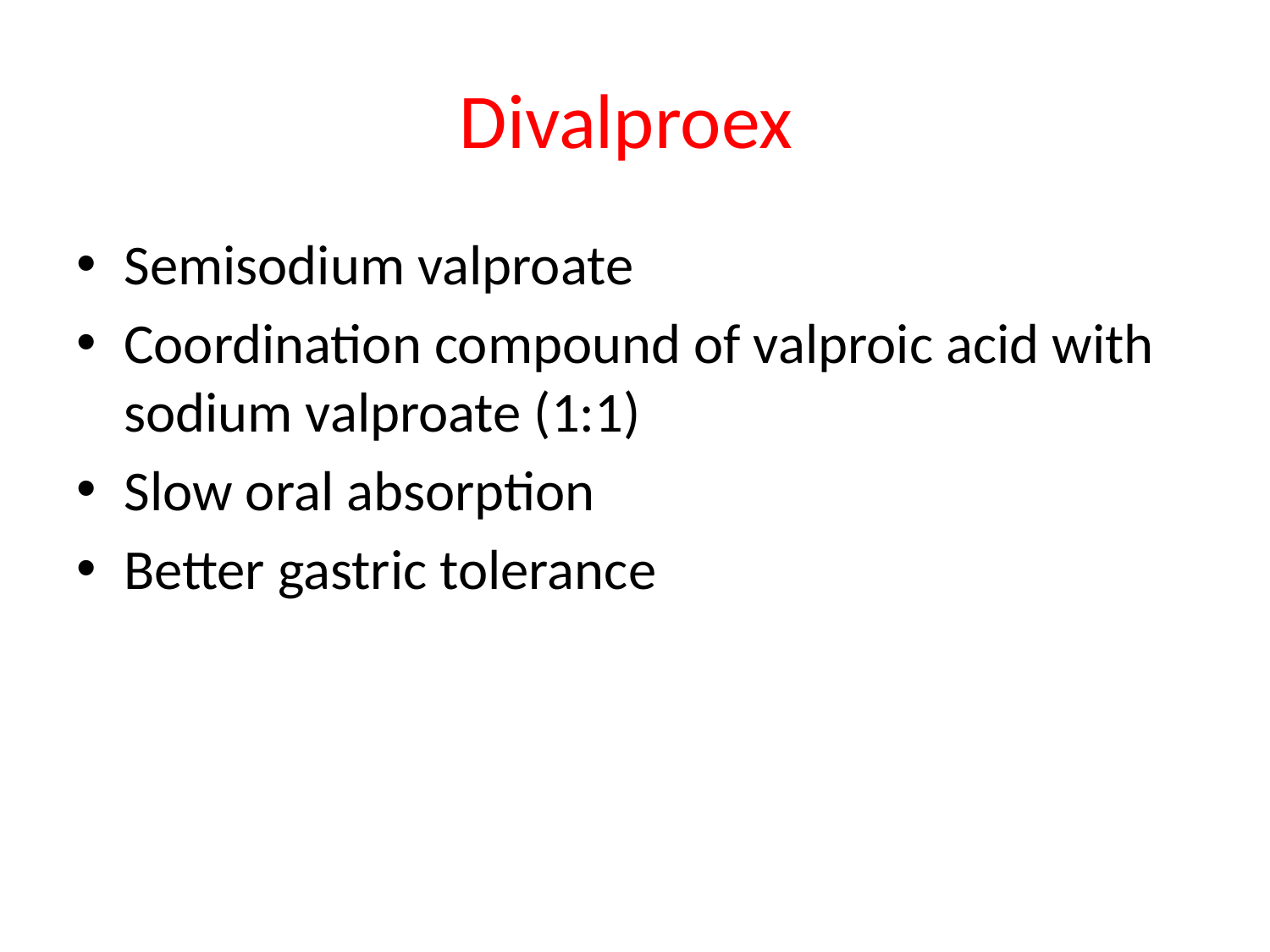

# Divalproex
Semisodium valproate
Coordination compound of valproic acid with sodium valproate (1:1)
Slow oral absorption
Better gastric tolerance